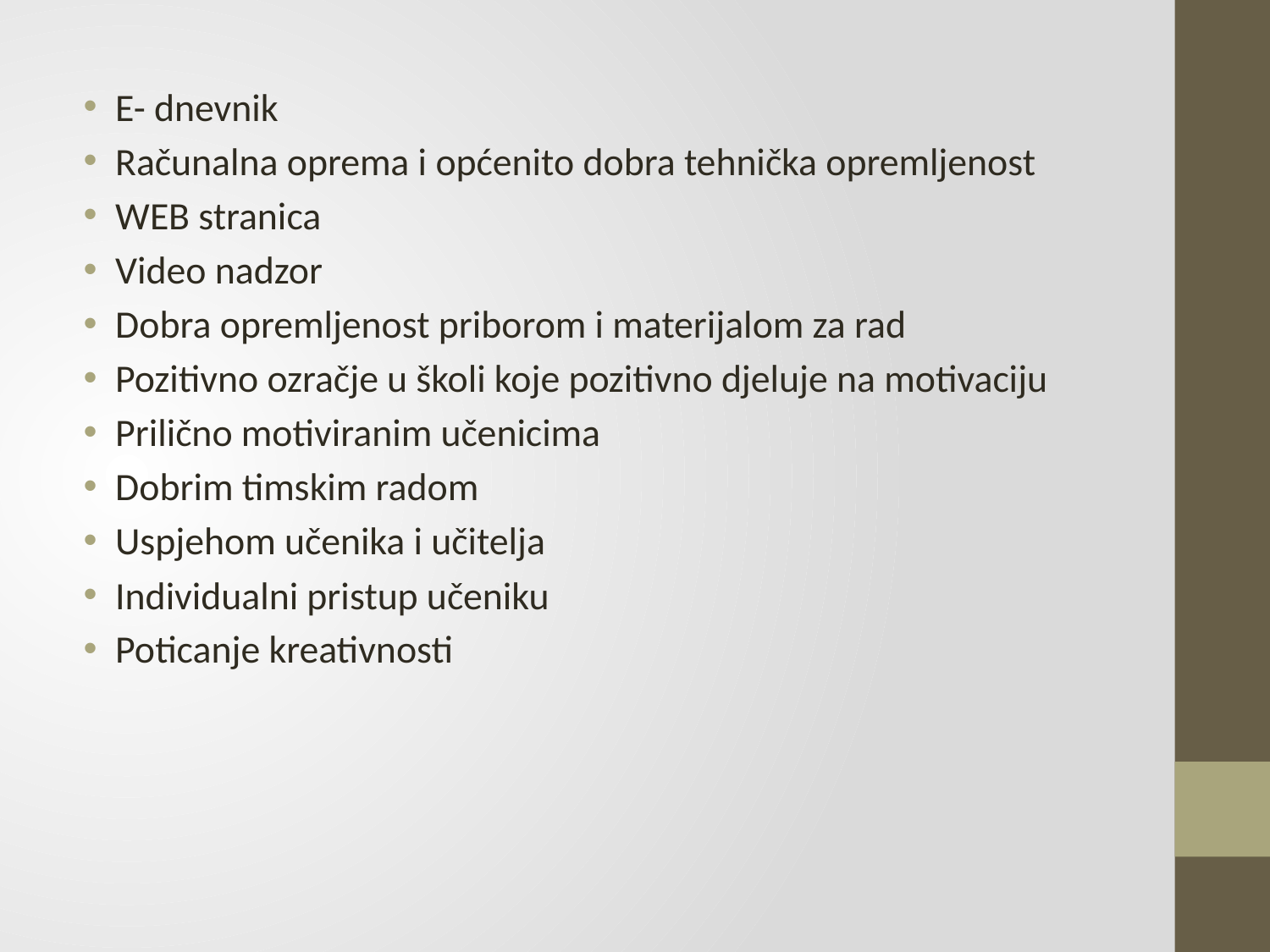

E- dnevnik
Računalna oprema i općenito dobra tehnička opremljenost
WEB stranica
Video nadzor
Dobra opremljenost priborom i materijalom za rad
Pozitivno ozračje u školi koje pozitivno djeluje na motivaciju
Prilično motiviranim učenicima
Dobrim timskim radom
Uspjehom učenika i učitelja
Individualni pristup učeniku
Poticanje kreativnosti